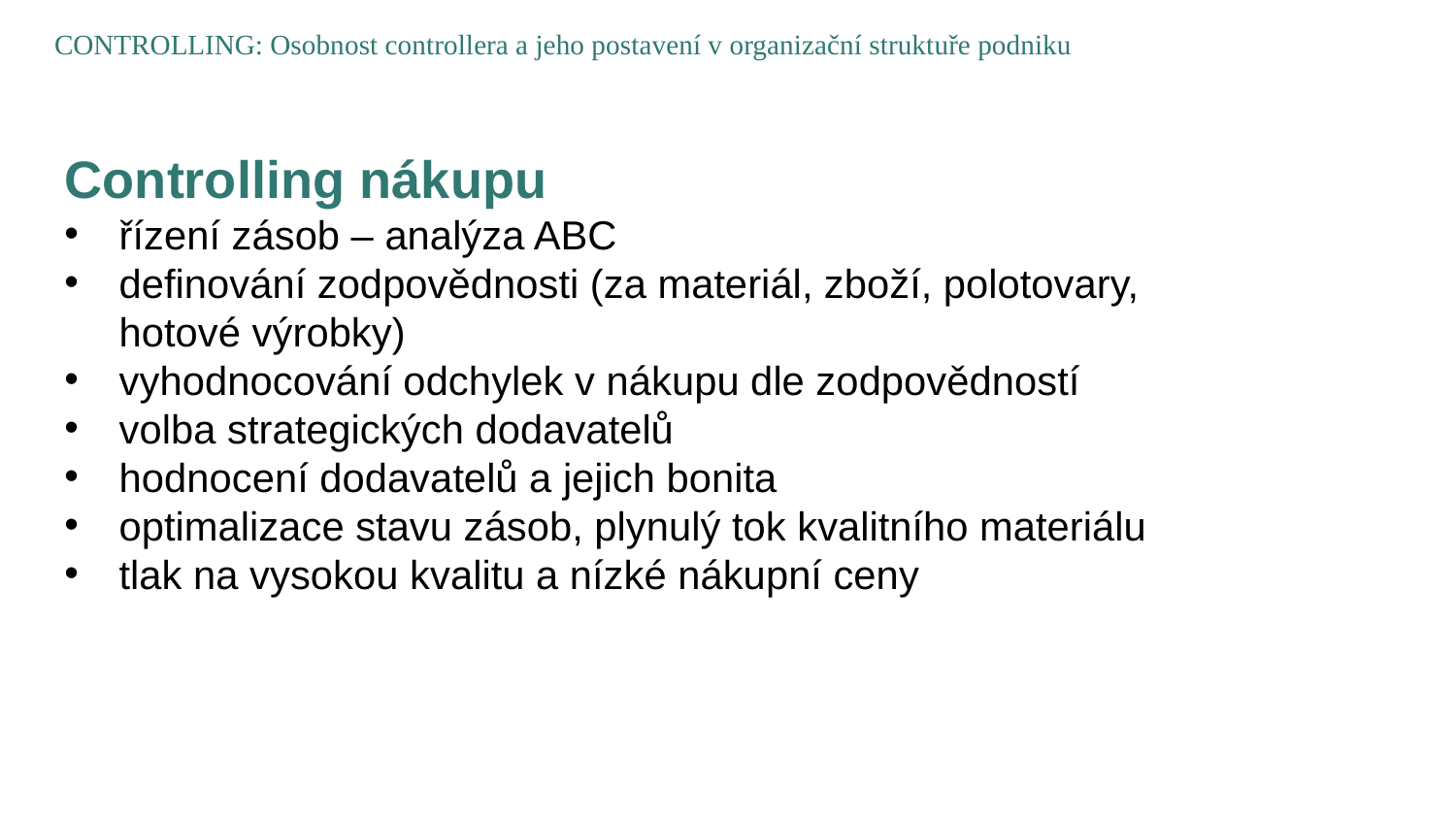

CONTROLLING: Osobnost controllera a jeho postavení v organizační struktuře podniku
Controlling nákupu
řízení zásob – analýza ABC
definování zodpovědnosti (za materiál, zboží, polotovary, hotové výrobky)
vyhodnocování odchylek v nákupu dle zodpovědností
volba strategických dodavatelů
hodnocení dodavatelů a jejich bonita
optimalizace stavu zásob, plynulý tok kvalitního materiálu
tlak na vysokou kvalitu a nízké nákupní ceny